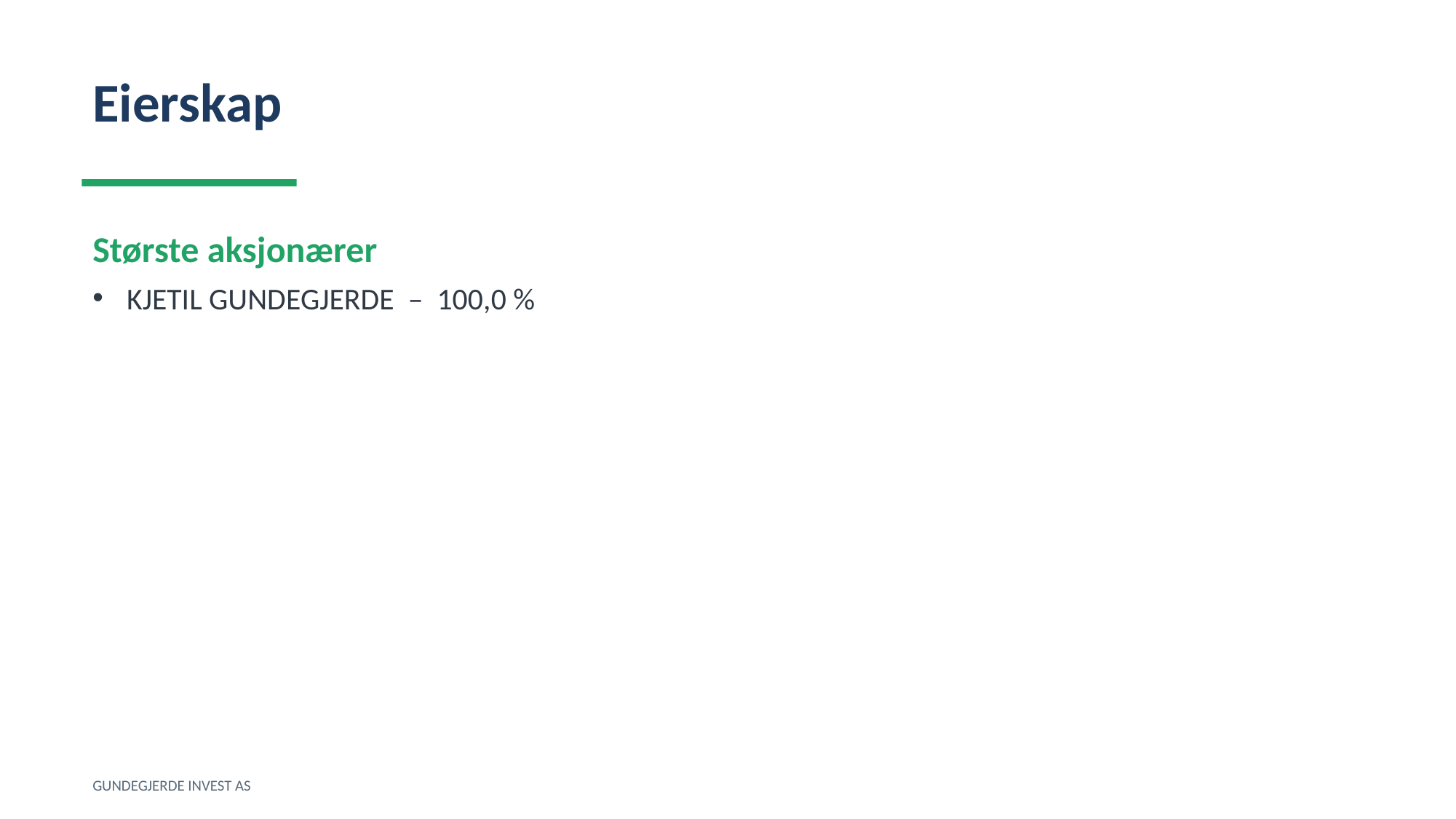

Eierskap

Største aksjonærer
KJETIL GUNDEGJERDE  –  100,0 %
GUNDEGJERDE INVEST AS